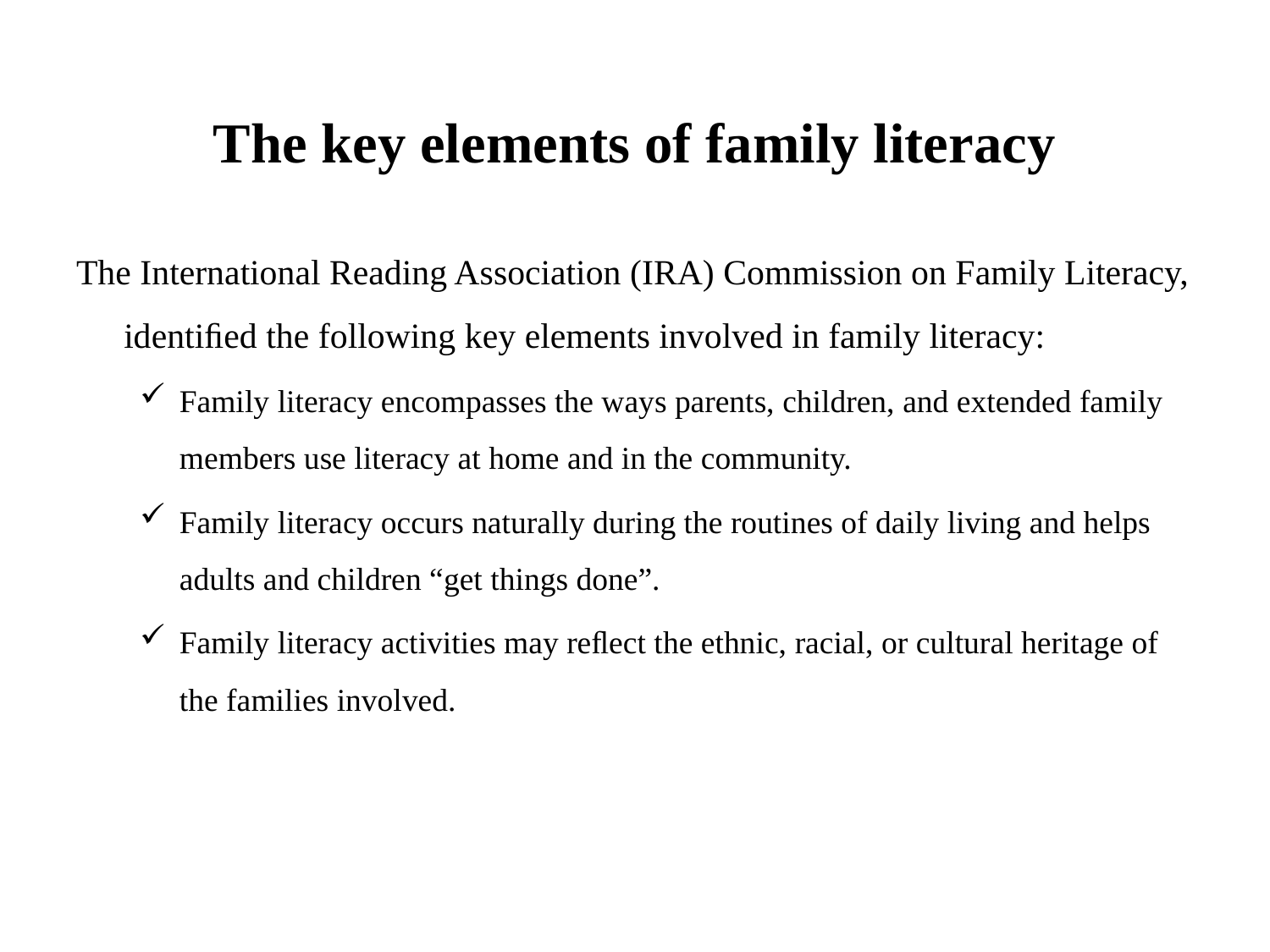

# The key elements of family literacy
The International Reading Association (IRA) Commission on Family Literacy, identiﬁed the following key elements involved in family literacy:
Family literacy encompasses the ways parents, children, and extended family members use literacy at home and in the community.
Family literacy occurs naturally during the routines of daily living and helps adults and children “get things done”.
Family literacy activities may reﬂect the ethnic, racial, or cultural heritage of the families involved.